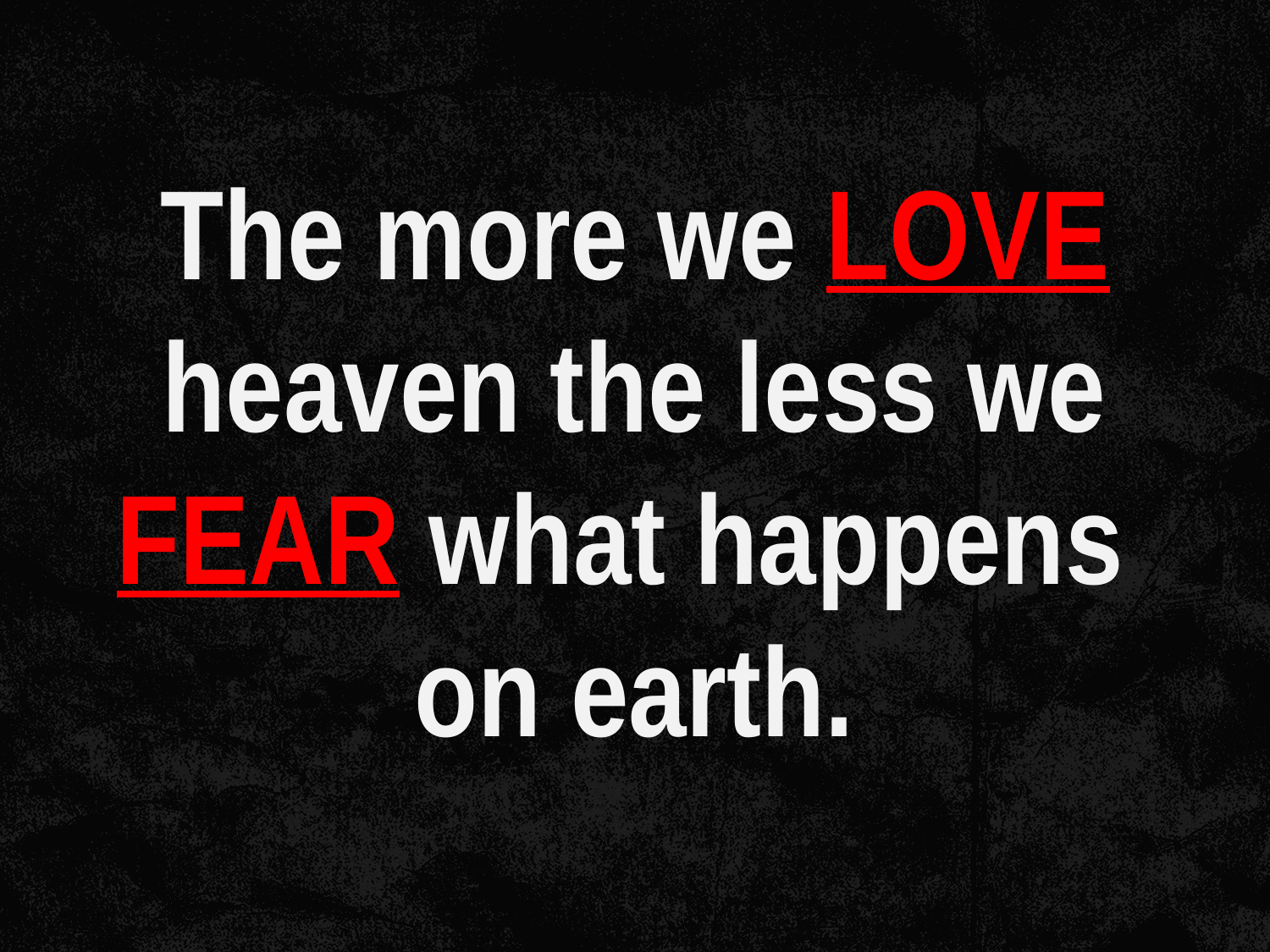

The more we LOVE heaven the less we FEAR what happens
on earth.